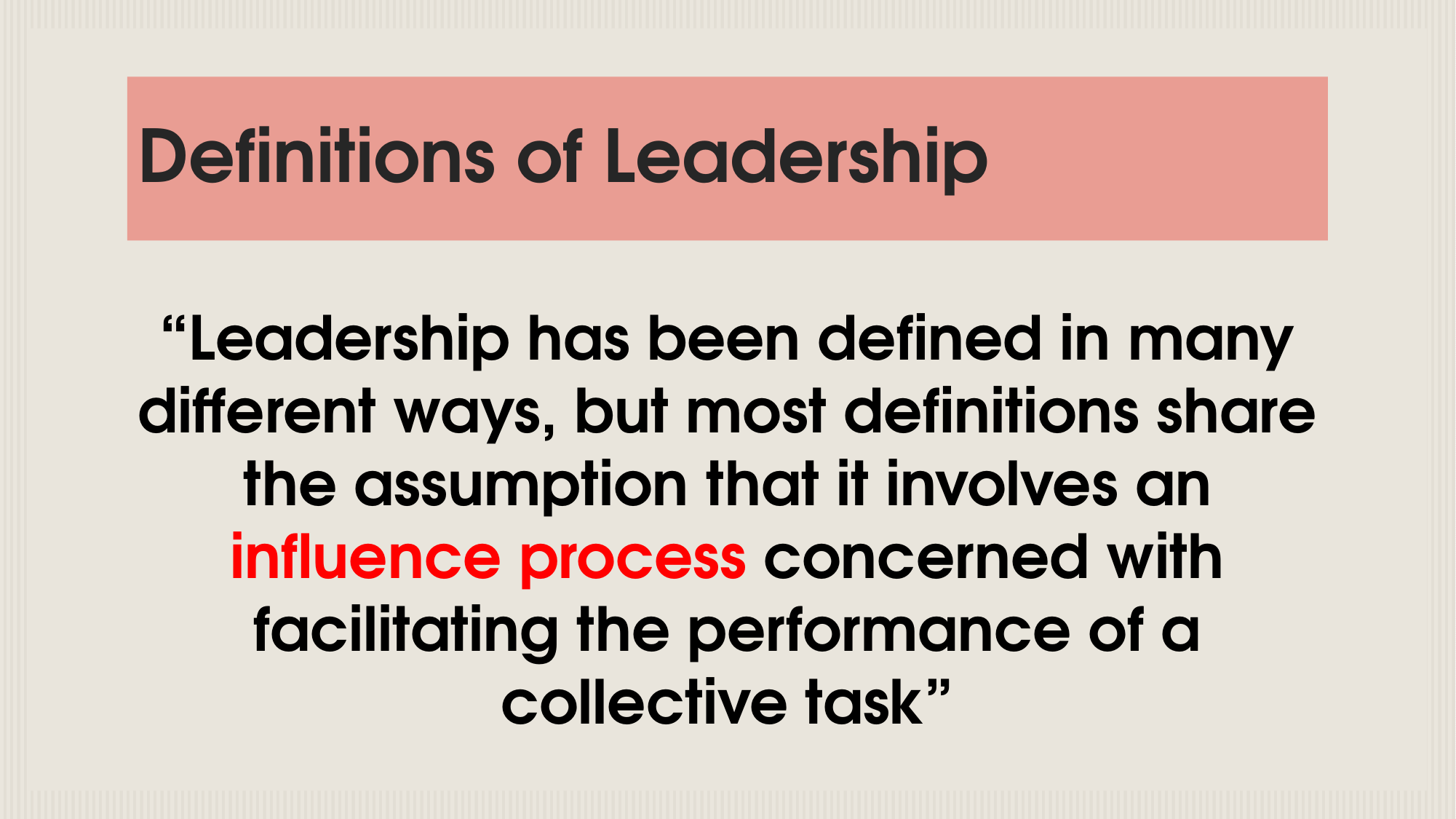

# Definitions of Leadership
“Leadership has been defined in many different ways, but most definitions share the assumption that it involves an influence process concerned with facilitating the performance of a collective task”